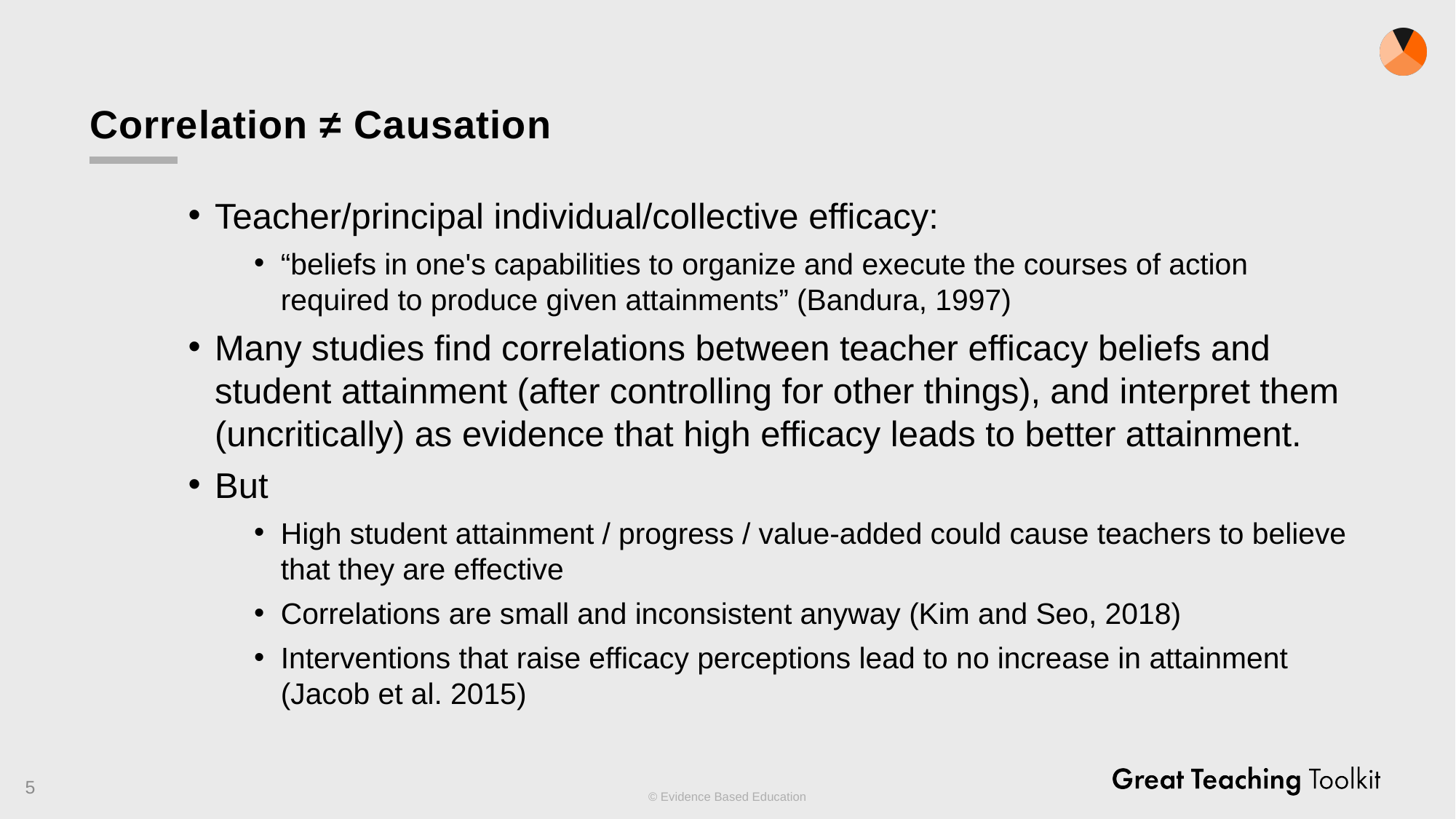

# Correlation ≠ Causation
Teacher/principal individual/collective efficacy:
“beliefs in one's capabilities to organize and execute the courses of action required to produce given attainments” (Bandura, 1997)
Many studies find correlations between teacher efficacy beliefs and student attainment (after controlling for other things), and interpret them (uncritically) as evidence that high efficacy leads to better attainment.
But
High student attainment / progress / value-added could cause teachers to believe that they are effective
Correlations are small and inconsistent anyway (Kim and Seo, 2018)
Interventions that raise efficacy perceptions lead to no increase in attainment (Jacob et al. 2015)
5